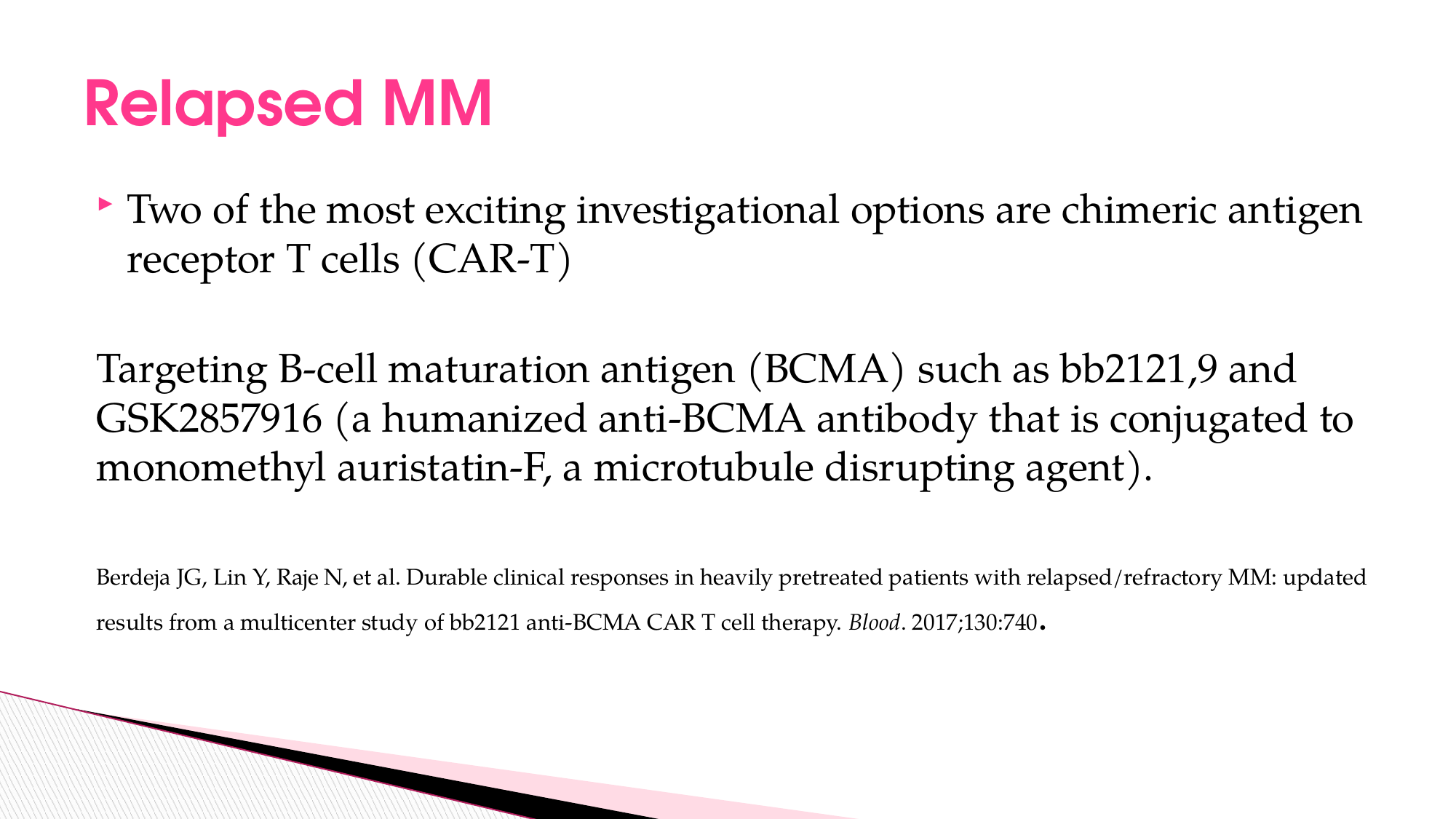

# Relapsed MM
Two of the most exciting investigational options are chimeric antigen receptor T cells (CAR‐T)

Targeting B‐cell maturation antigen (BCMA) such as bb2121,9 and GSK2857916 (a humanized anti‐BCMA antibody that is conjugated to monomethyl auristatin‐F, a microtubule disrupting agent).

Berdeja JG, Lin Y, Raje N, et al. Durable clinical responses in heavily pretreated patients with relapsed/refractory MM: updated results from a multicenter study of bb2121 anti‐BCMA CAR T cell therapy. Blood. 2017;130:740.